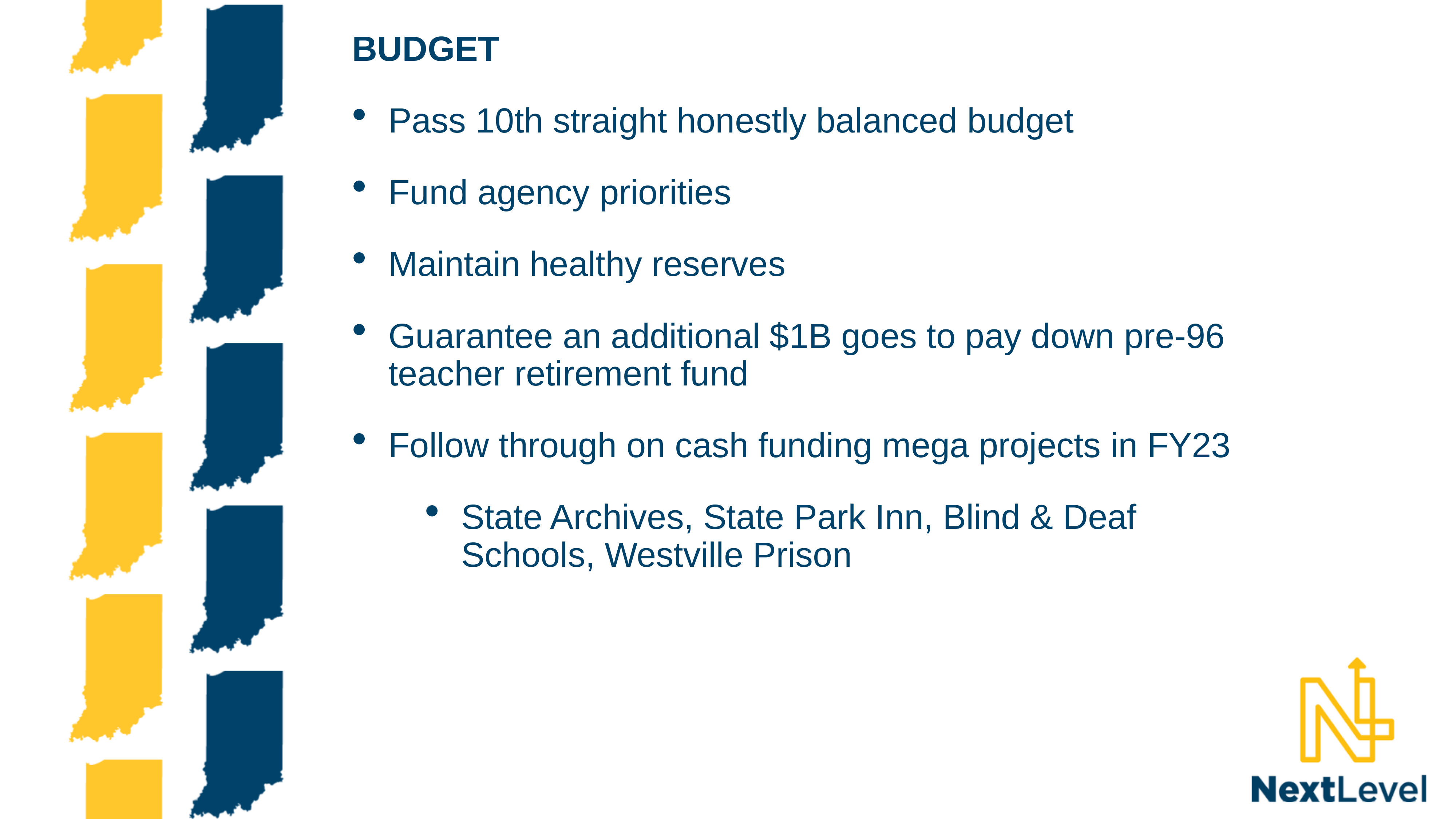

BUDGET
Pass 10th straight honestly balanced budget
Fund agency priorities
Maintain healthy reserves
Guarantee an additional $1B goes to pay down pre-96 teacher retirement fund
Follow through on cash funding mega projects in FY23
State Archives, State Park Inn, Blind & Deaf Schools, Westville Prison